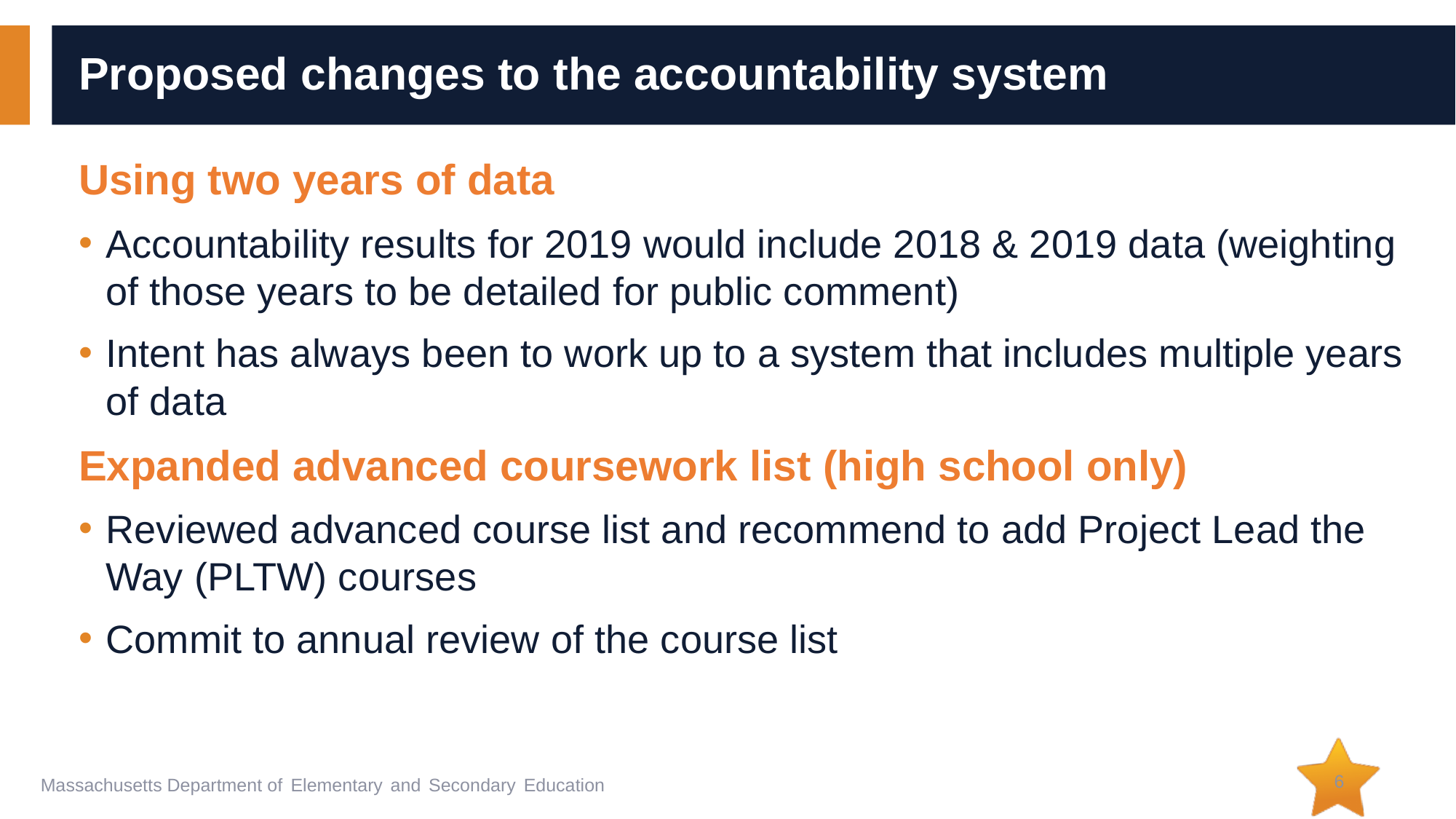

# Proposed changes to the accountability system
Using two years of data
Accountability results for 2019 would include 2018 & 2019 data (weighting of those years to be detailed for public comment)
Intent has always been to work up to a system that includes multiple years of data
Expanded advanced coursework list (high school only)
Reviewed advanced course list and recommend to add Project Lead the Way (PLTW) courses
Commit to annual review of the course list

6